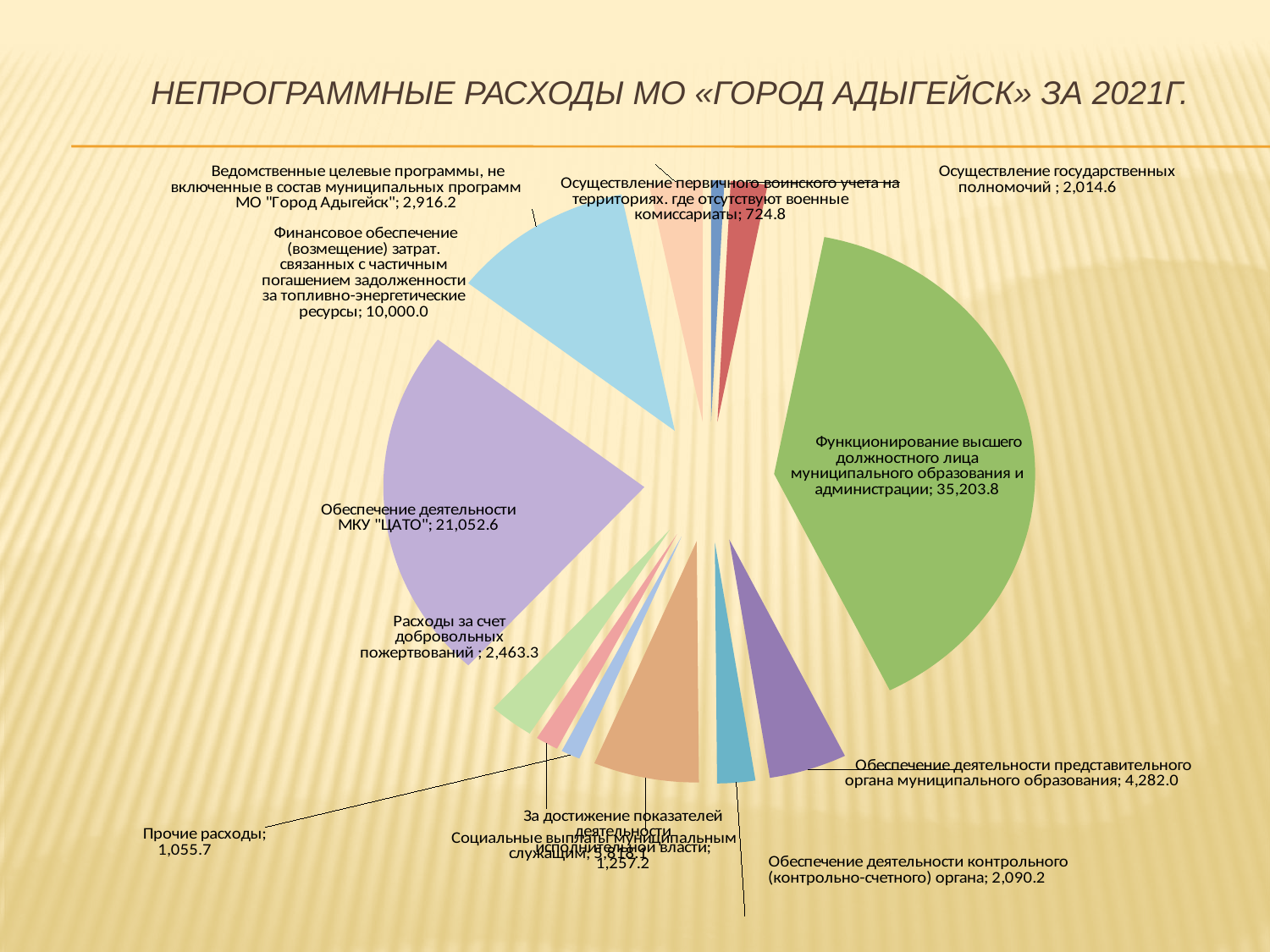

# Непрограммные расходы МО «Город Адыгейск» за 2021г.

[unsupported chart]